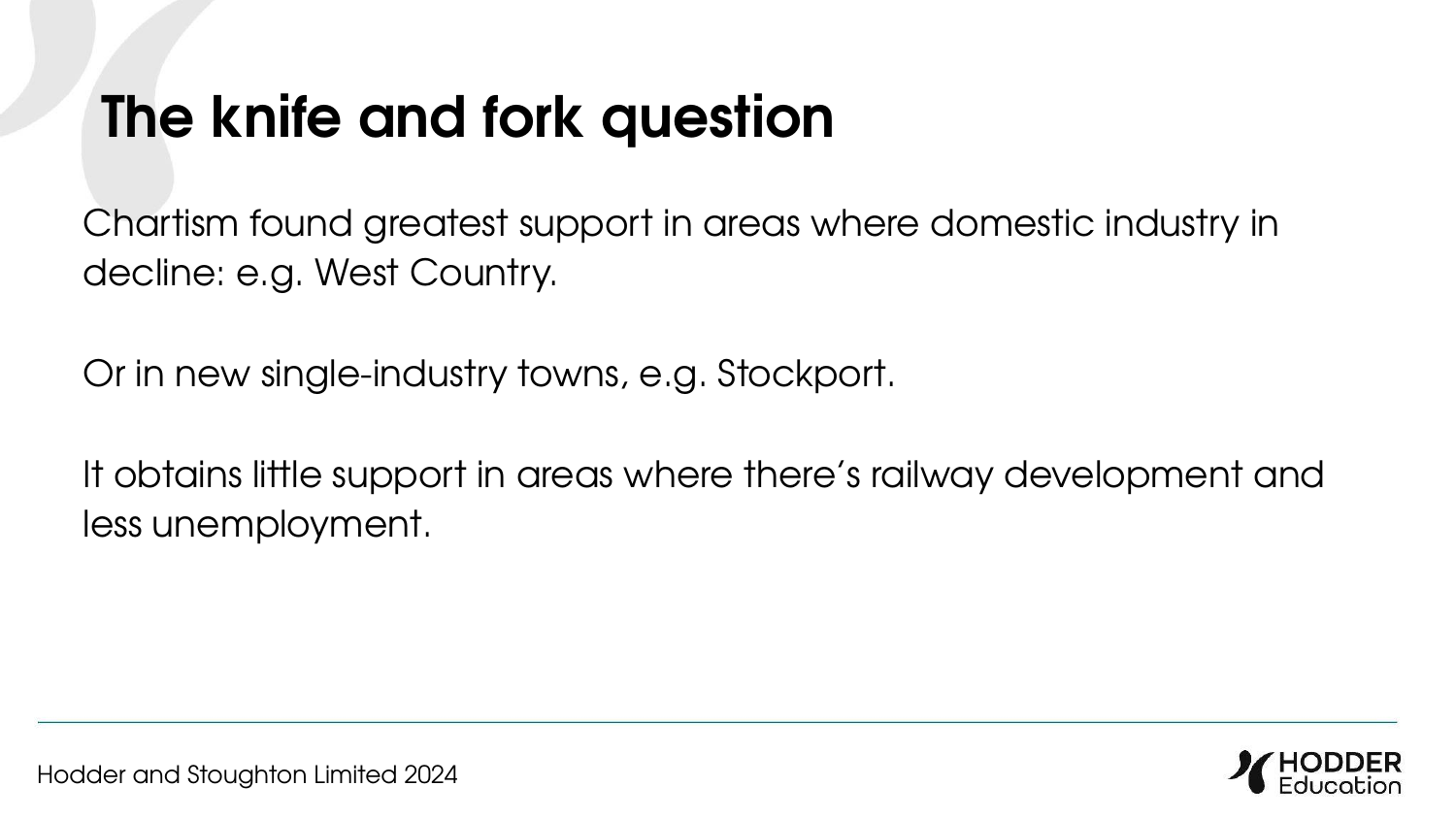

The knife and fork question
Chartism found greatest support in areas where domestic industry in decline: e.g. West Country.

Or in new single-industry towns, e.g. Stockport.

It obtains little support in areas where there’s railway development and less unemployment.
Hodder and Stoughton Limited 2024